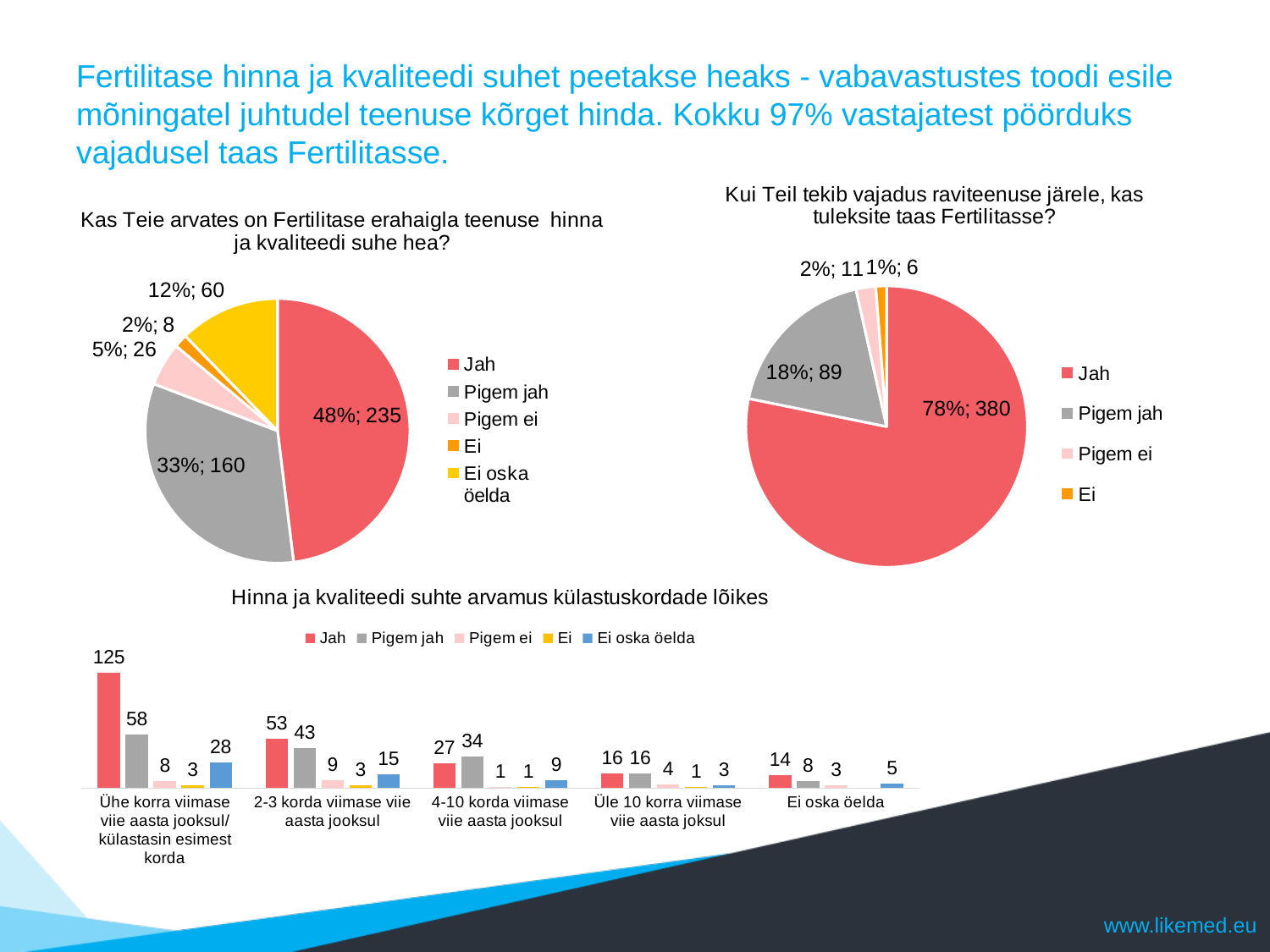

# Fertilitase hinna ja kvaliteedi suhet peetakse heaks - vabavastustes toodi esile mõningatel juhtudel teenuse kõrget hinda. Kokku 97% vastajatest pöörduks vajadusel taas Fertilitasse.

### Chart: Kui Teil tekib vajadus raviteenuse järele, kas tuleksite taas Fertilitasse?

| Category | Kokku |
|---|---|
| Jah | 380.0 |
| Pigem jah | 89.0 |
| Pigem ei | 11.0 |
| Ei | 6.0 |

### Chart: Kas Teie arvates on Fertilitase erahaigla teenuse  hinna ja kvaliteedi suhe hea?

| Category | Kokku |
|---|---|
| Jah | 235.0 |
| Pigem jah | 160.0 |
| Pigem ei | 26.0 |
| Ei | 8.0 |
| Ei oska öelda | 60.0 |

### Chart: Hinna ja kvaliteedi suhte arvamus külastuskordade lõikes

| Category | Jah | Pigem jah | Pigem ei | Ei | Ei oska öelda |
|---|---|---|---|---|---|
| Ühe korra viimase viie aasta jooksul/ külastasin esimest korda | 125.0 | 58.0 | 8.0 | 3.0 | 28.0 |
| 2-3 korda viimase viie aasta jooksul | 53.0 | 43.0 | 9.0 | 3.0 | 15.0 |
| 4-10 korda viimase viie aasta jooksul | 27.0 | 34.0 | 1.0 | 1.0 | 9.0 |
| Üle 10 korra viimase viie aasta joksul | 16.0 | 16.0 | 4.0 | 1.0 | 3.0 |
| Ei oska öelda | 14.0 | 8.0 | 3.0 | None | 5.0 |
www.likemed.eu